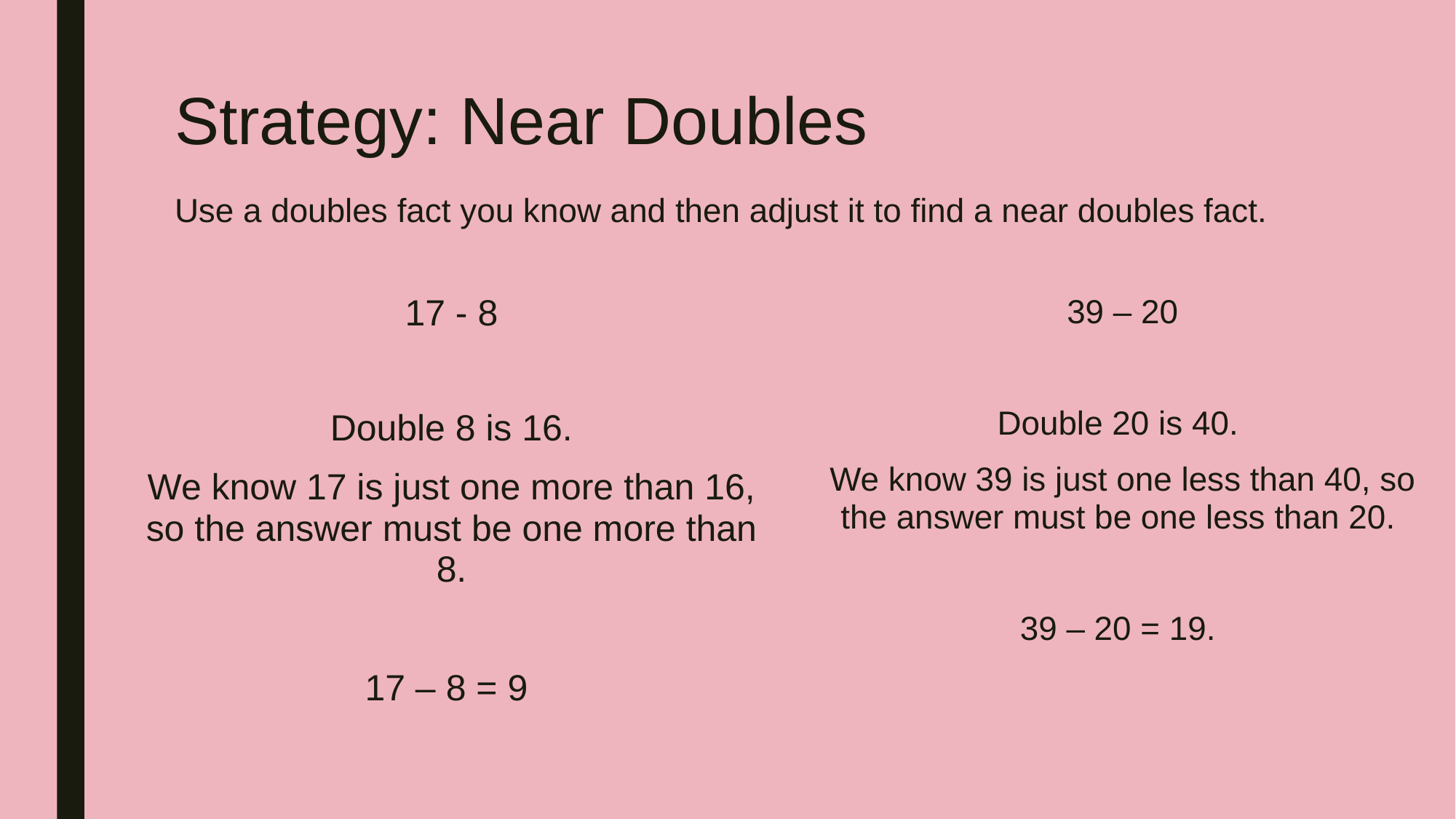

# Strategy: Near Doubles Use a doubles fact you know and then adjust it to find a near doubles fact.
17 - 8

Double 8 is 16.
We know 17 is just one more than 16, so the answer must be one more than 8.

17 – 8 = 9
39 – 20

Double 20 is 40.
We know 39 is just one less than 40, so the answer must be one less than 20.

39 – 20 = 19.